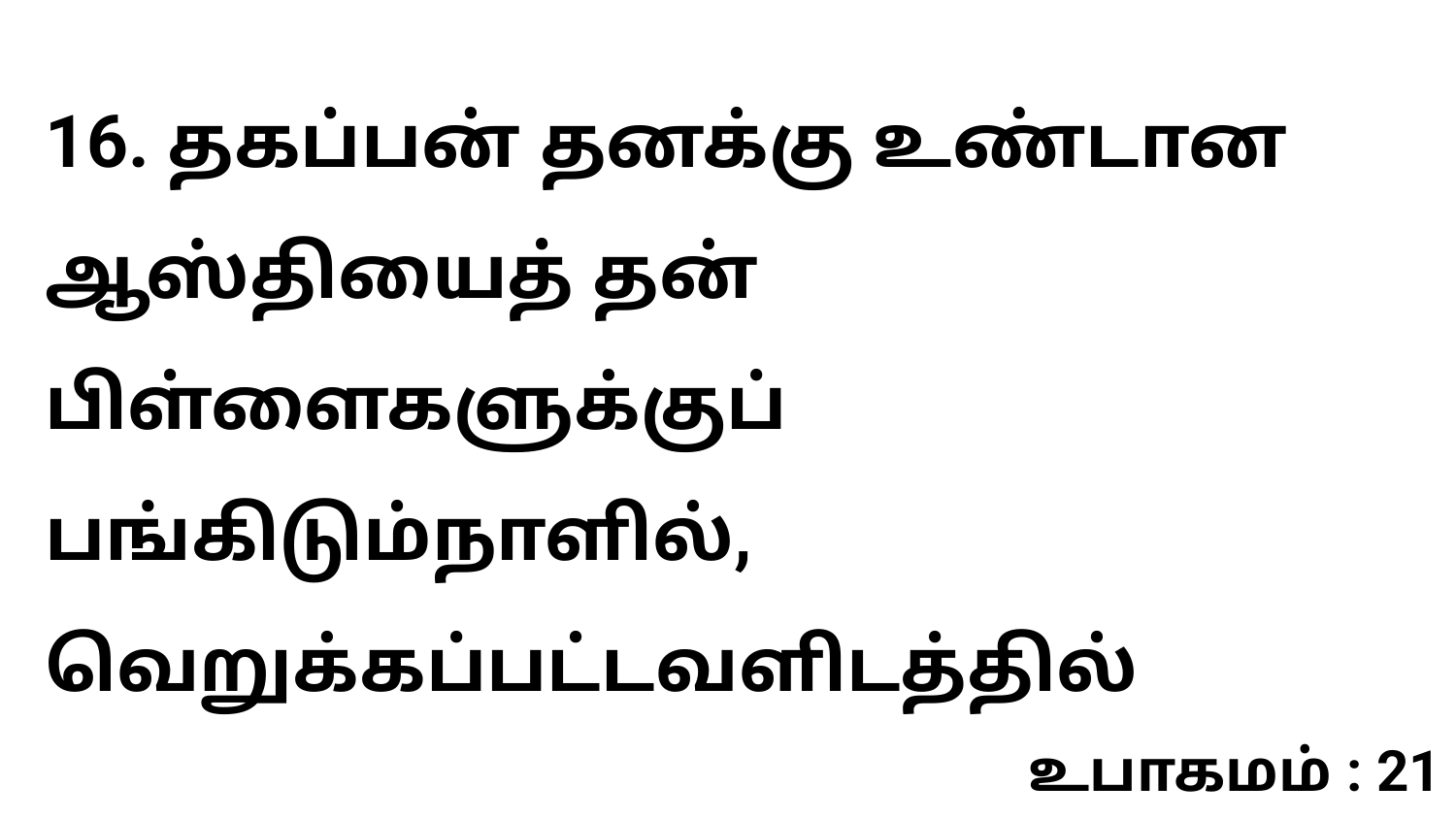

16. தகப்பன் தனக்கு உண்டான ஆஸ்தியைத் தன் பிள்ளைகளுக்குப் பங்கிடும்நாளில், வெறுக்கப்பட்டவளிடத்தில்
உபாகமம் : 21